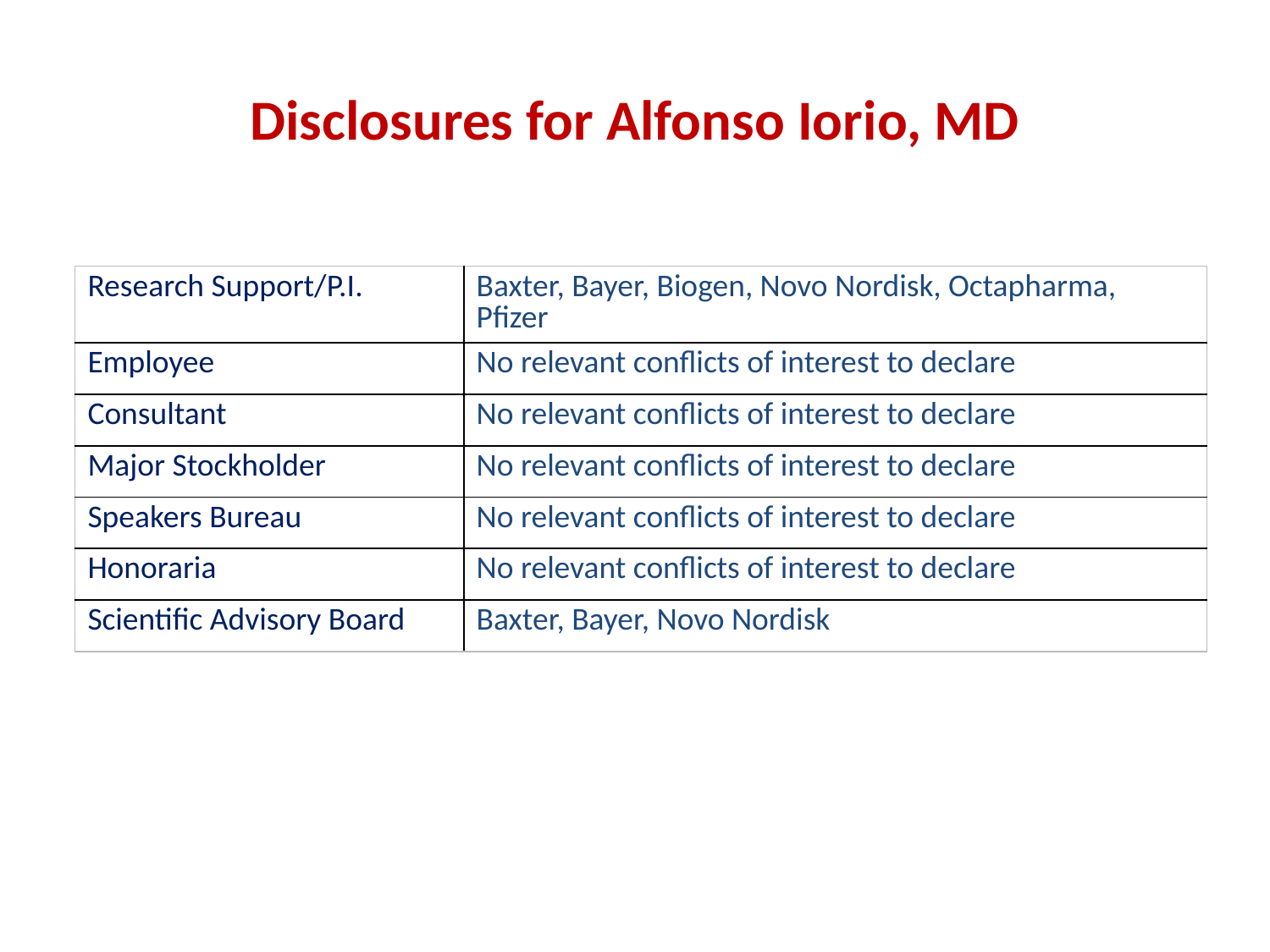

# Disclosures for Alfonso Iorio, MD
| Research Support/P.I. | Baxter, Bayer, Biogen, Novo Nordisk, Octapharma, Pfizer |
| --- | --- |
| Employee | No relevant conflicts of interest to declare |
| Consultant | No relevant conflicts of interest to declare |
| Major Stockholder | No relevant conflicts of interest to declare |
| Speakers Bureau | No relevant conflicts of interest to declare |
| Honoraria | No relevant conflicts of interest to declare |
| Scientific Advisory Board | Baxter, Bayer, Novo Nordisk |